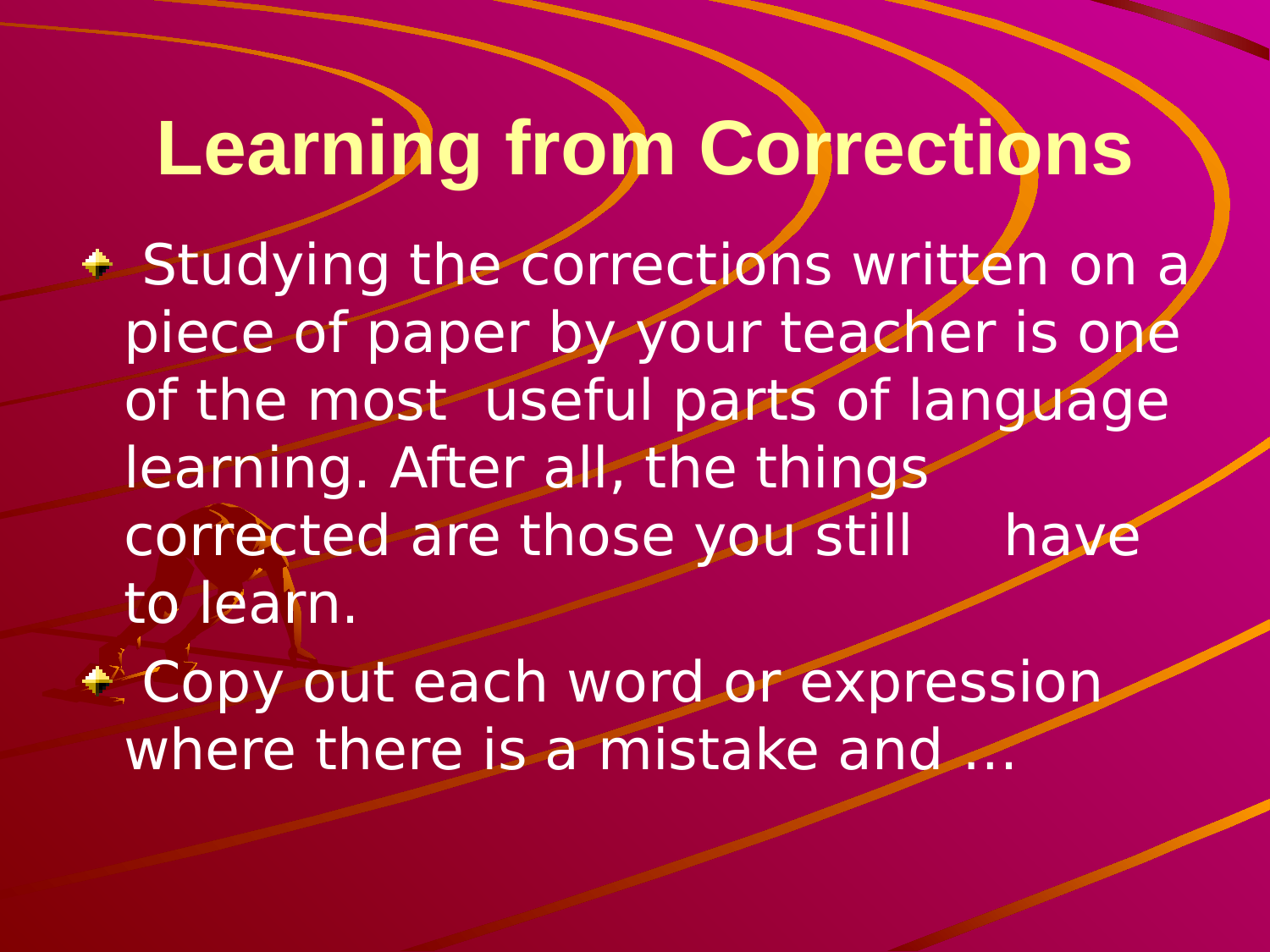

# Learning from Corrections
 Studying the corrections written on a piece of paper by your teacher is one of the most  useful parts of language learning. After all, the things corrected are those you still     have to learn.
 Copy out each word or expression where there is a mistake and …